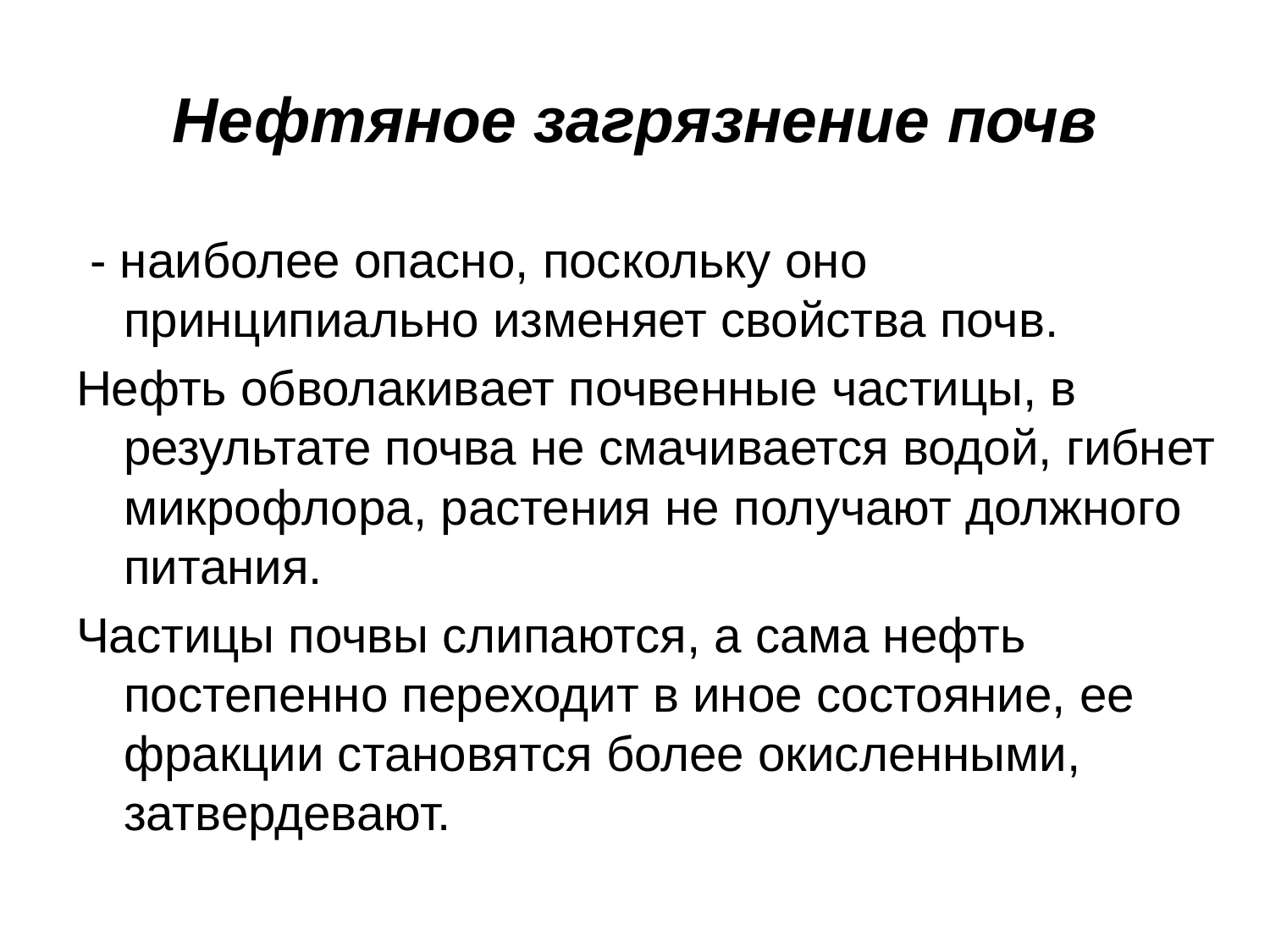

# Нефтяное загрязнение почв
 - наиболее опасно, поскольку оно принципиально изменяет свойства почв.
Нефть обволакивает почвенные частицы, в результате почва не смачивается водой, гибнет микрофлора, растения не получают должного питания.
Частицы почвы слипаются, а сама нефть постепенно переходит в иное состояние, ее фракции становятся более окисленными, затвердевают.